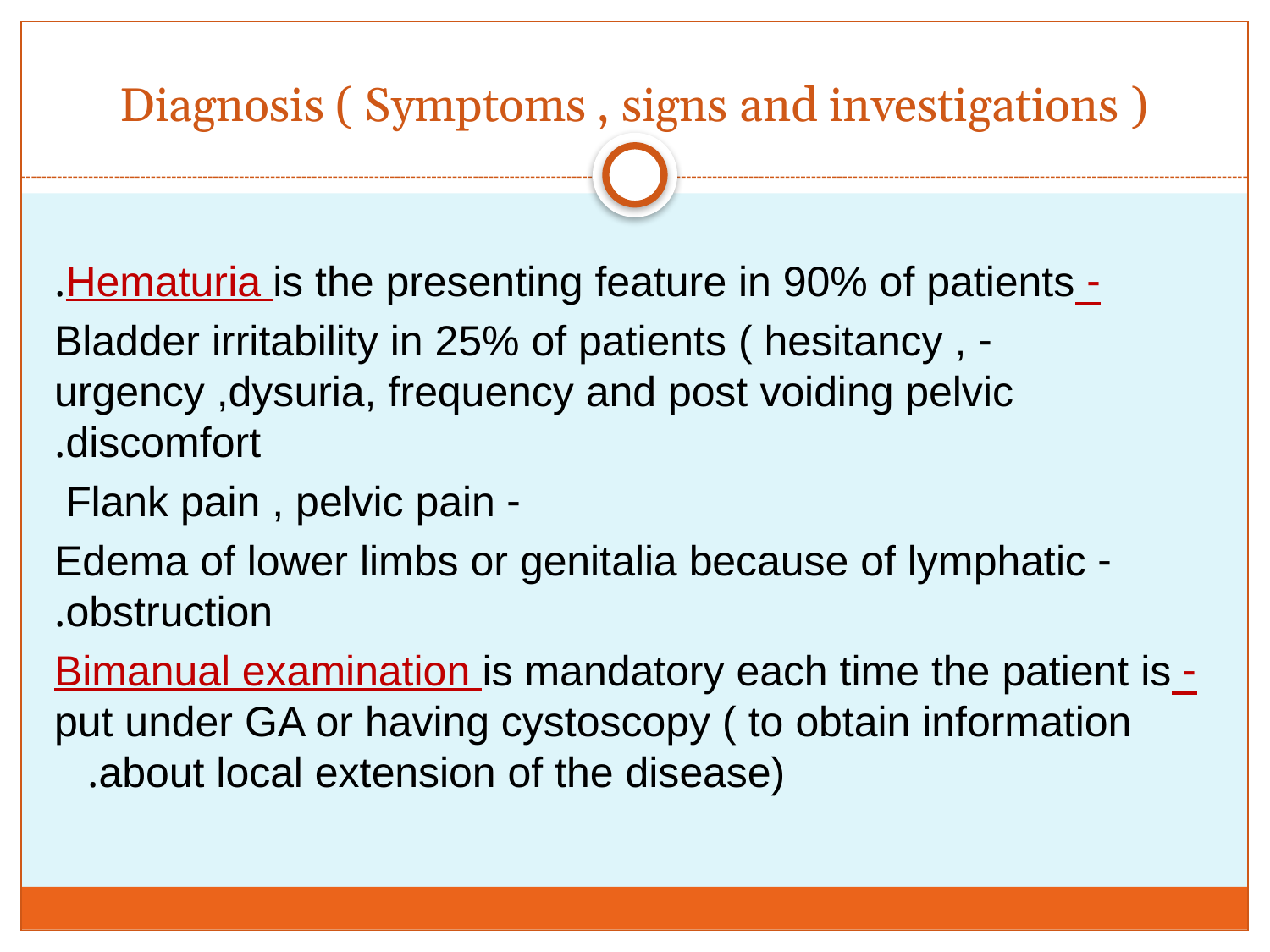

# Diagnosis ( Symptoms , signs and investigations )
- Hematuria is the presenting feature in 90% of patients.
- Bladder irritability in 25% of patients ( hesitancy , urgency ,dysuria, frequency and post voiding pelvic discomfort.
- Flank pain , pelvic pain
- Edema of lower limbs or genitalia because of lymphatic obstruction.
- Bimanual examination is mandatory each time the patient is put under GA or having cystoscopy ( to obtain information about local extension of the disease).